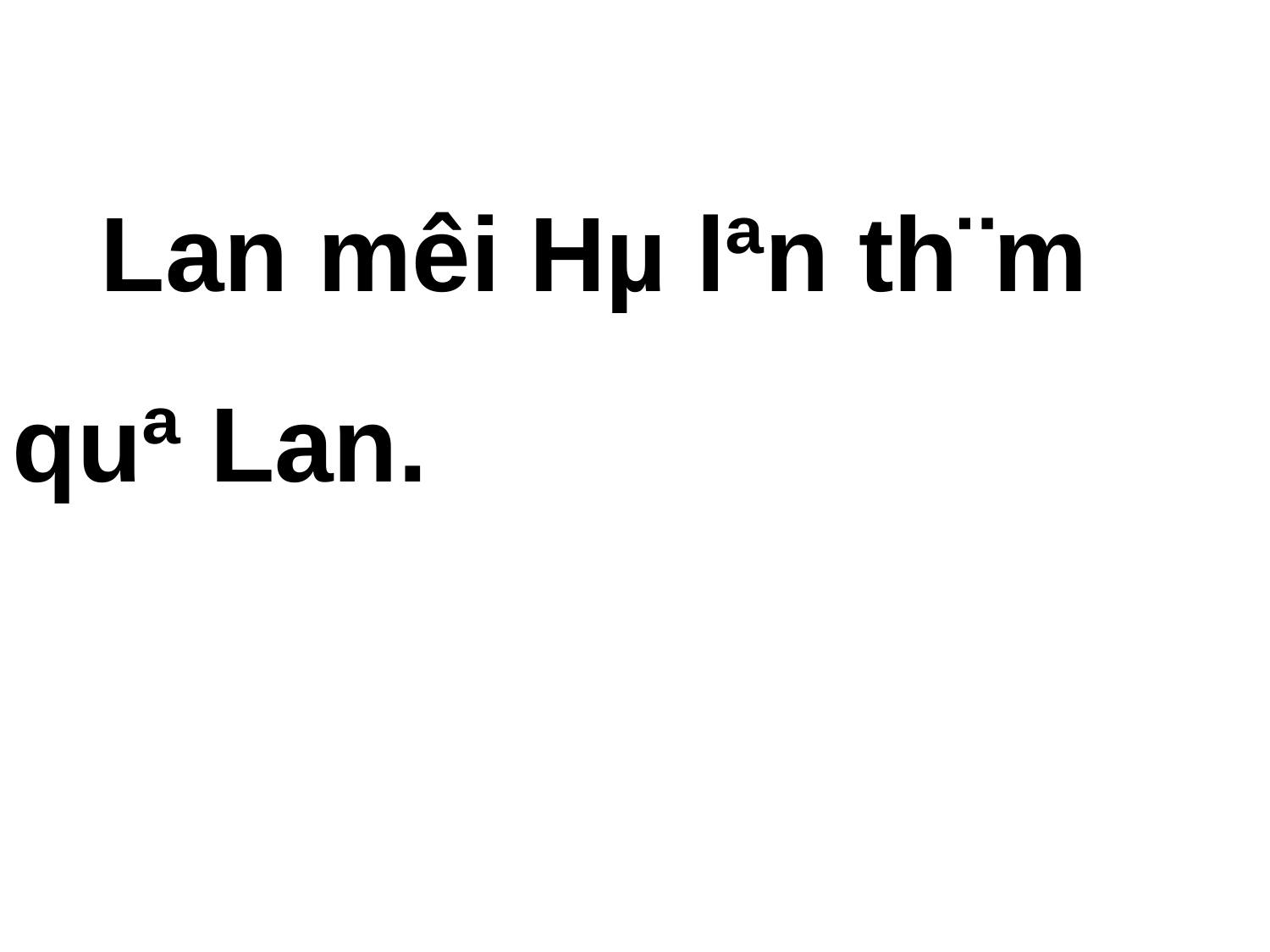

Lan mêi Hµ lªn th¨m quª Lan.